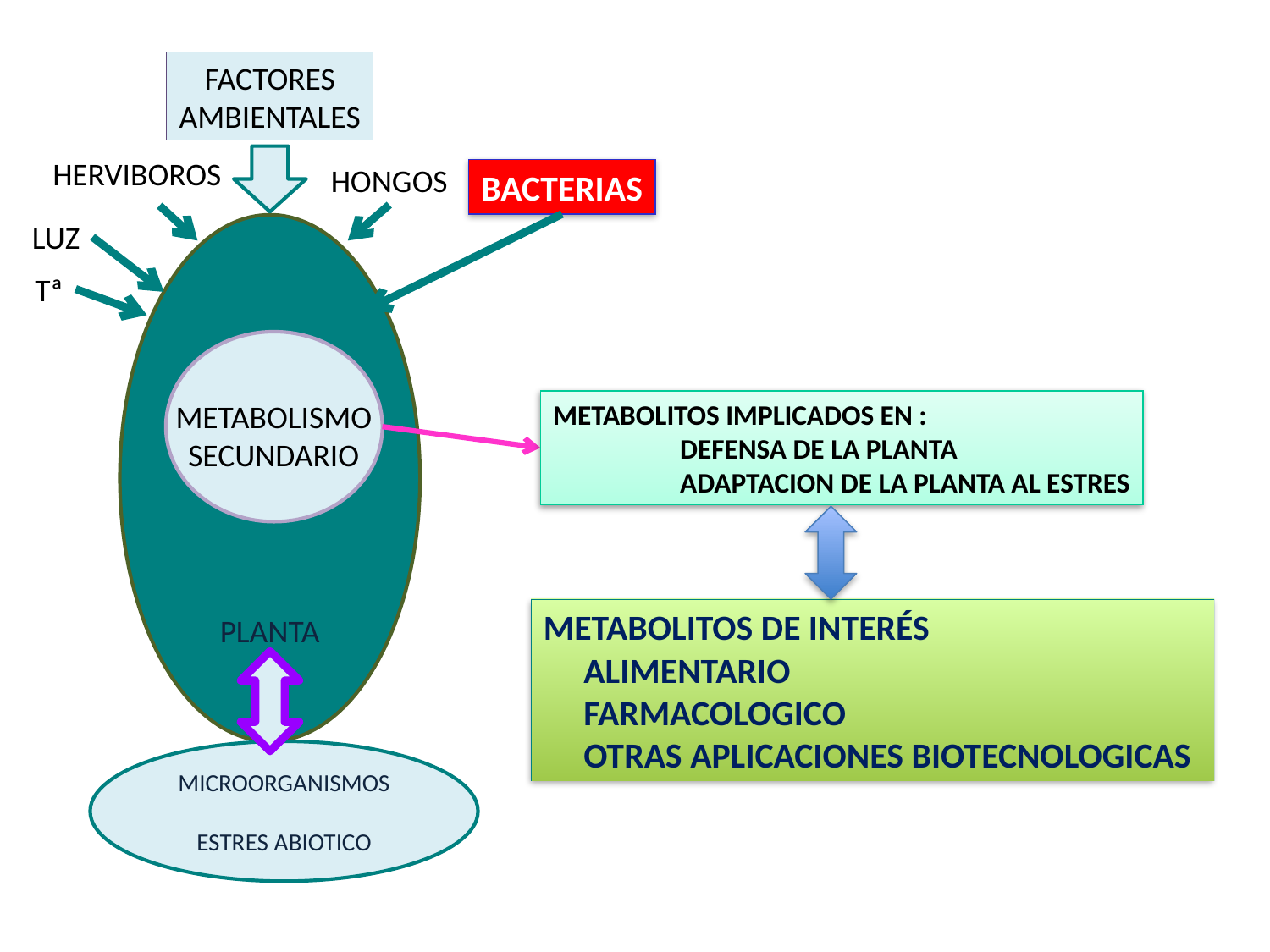

FACTORES
AMBIENTALES

HERVIBOROS
HONGOS
BACTERIAS
LUZ

PLANTA
Tª

METABOLISMO
SECUNDARIO
METABOLITOS IMPLICADOS EN :
	DEFENSA DE LA PLANTA
	ADAPTACION DE LA PLANTA AL ESTRES

METABOLITOS DE INTERÉS
     ALIMENTARIO
     FARMACOLOGICO
     OTRAS APLICACIONES BIOTECNOLOGICAS

MICROORGANISMOS

ESTRES ABIOTICO
4